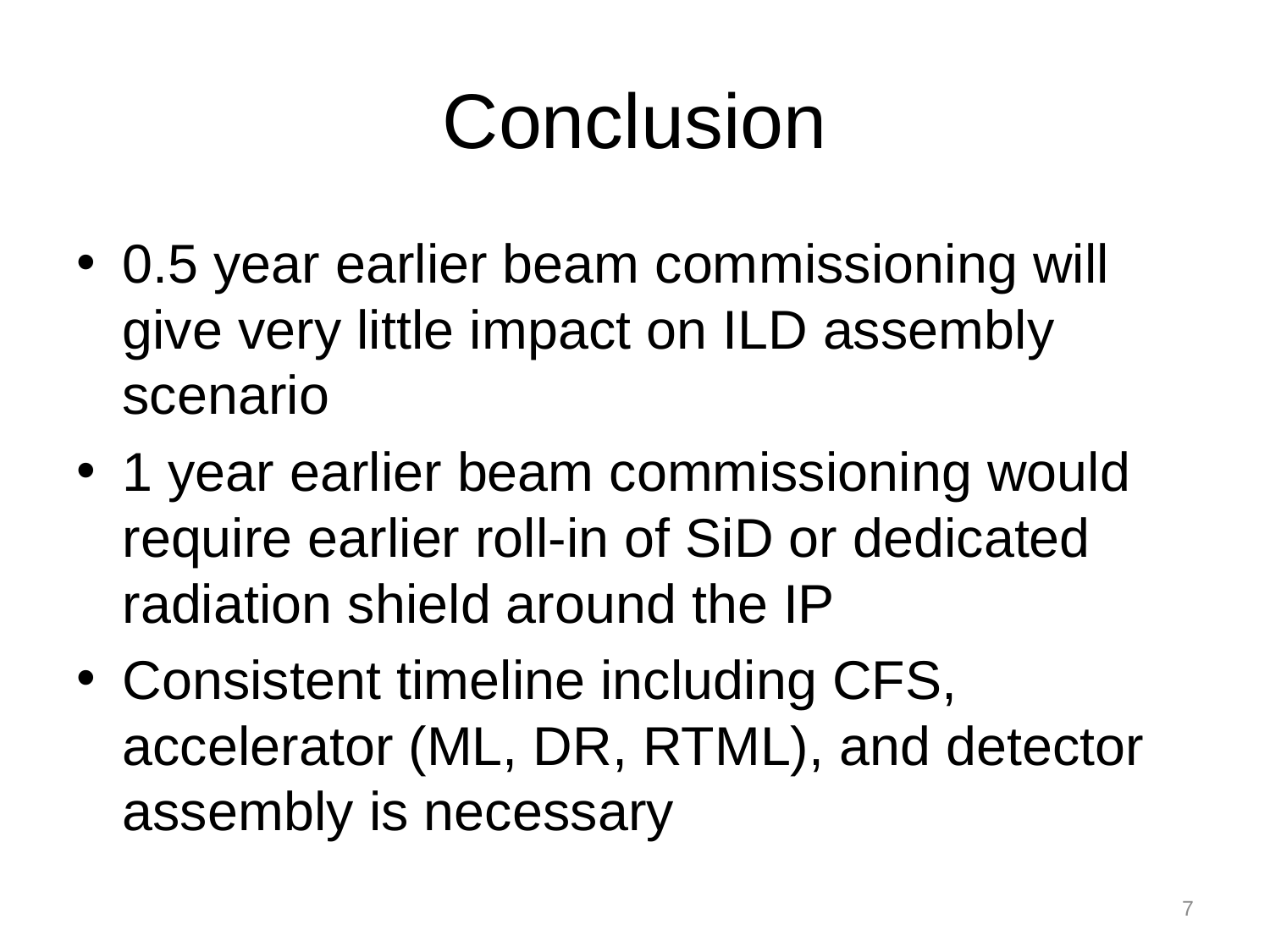

# Conclusion
0.5 year earlier beam commissioning will give very little impact on ILD assembly scenario
1 year earlier beam commissioning would require earlier roll-in of SiD or dedicated radiation shield around the IP
Consistent timeline including CFS, accelerator (ML, DR, RTML), and detector assembly is necessary
7